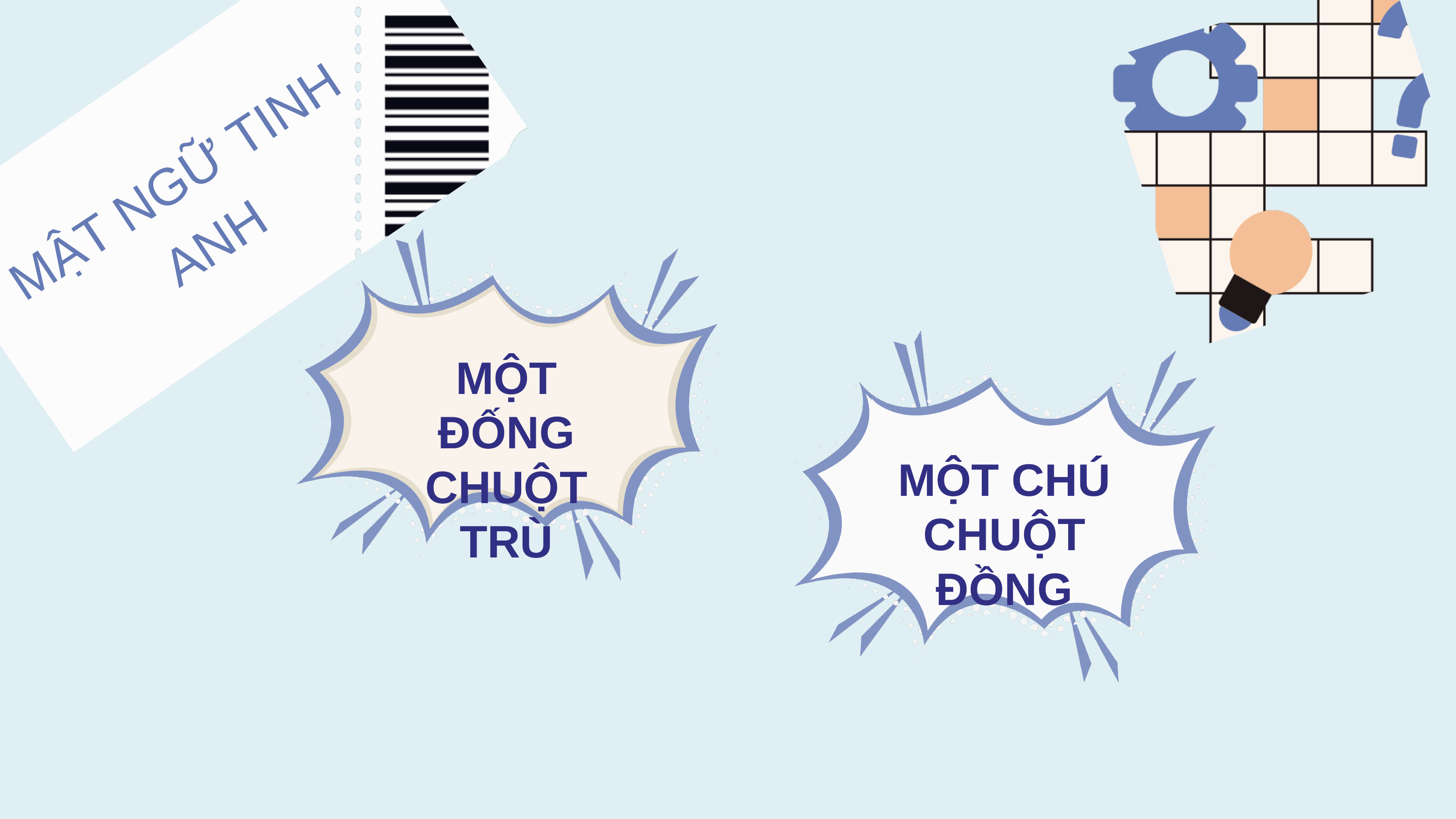

MẬT NGỮ TINH ANH

MỘT ĐỐNG CHUỘT TRÙ
MỘT CHÚ CHUỘT ĐỒNG